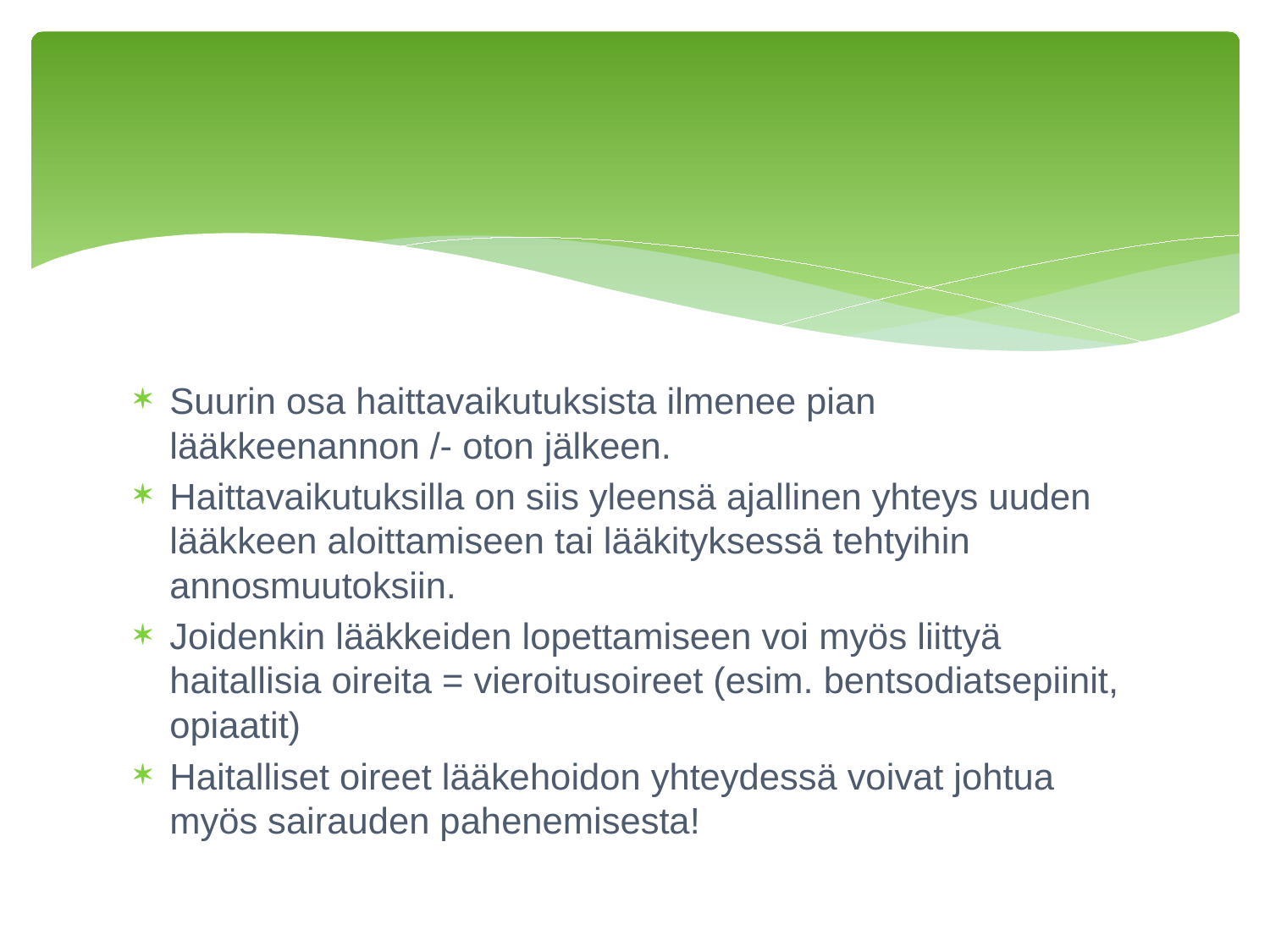

Suurin osa haittavaikutuksista ilmenee pian lääkkeenannon /- oton jälkeen.
Haittavaikutuksilla on siis yleensä ajallinen yhteys uuden lääkkeen aloittamiseen tai lääkityksessä tehtyihin annosmuutoksiin.
Joidenkin lääkkeiden lopettamiseen voi myös liittyä haitallisia oireita = vieroitusoireet (esim. bentsodiatsepiinit, opiaatit)
Haitalliset oireet lääkehoidon yhteydessä voivat johtua myös sairauden pahenemisesta!